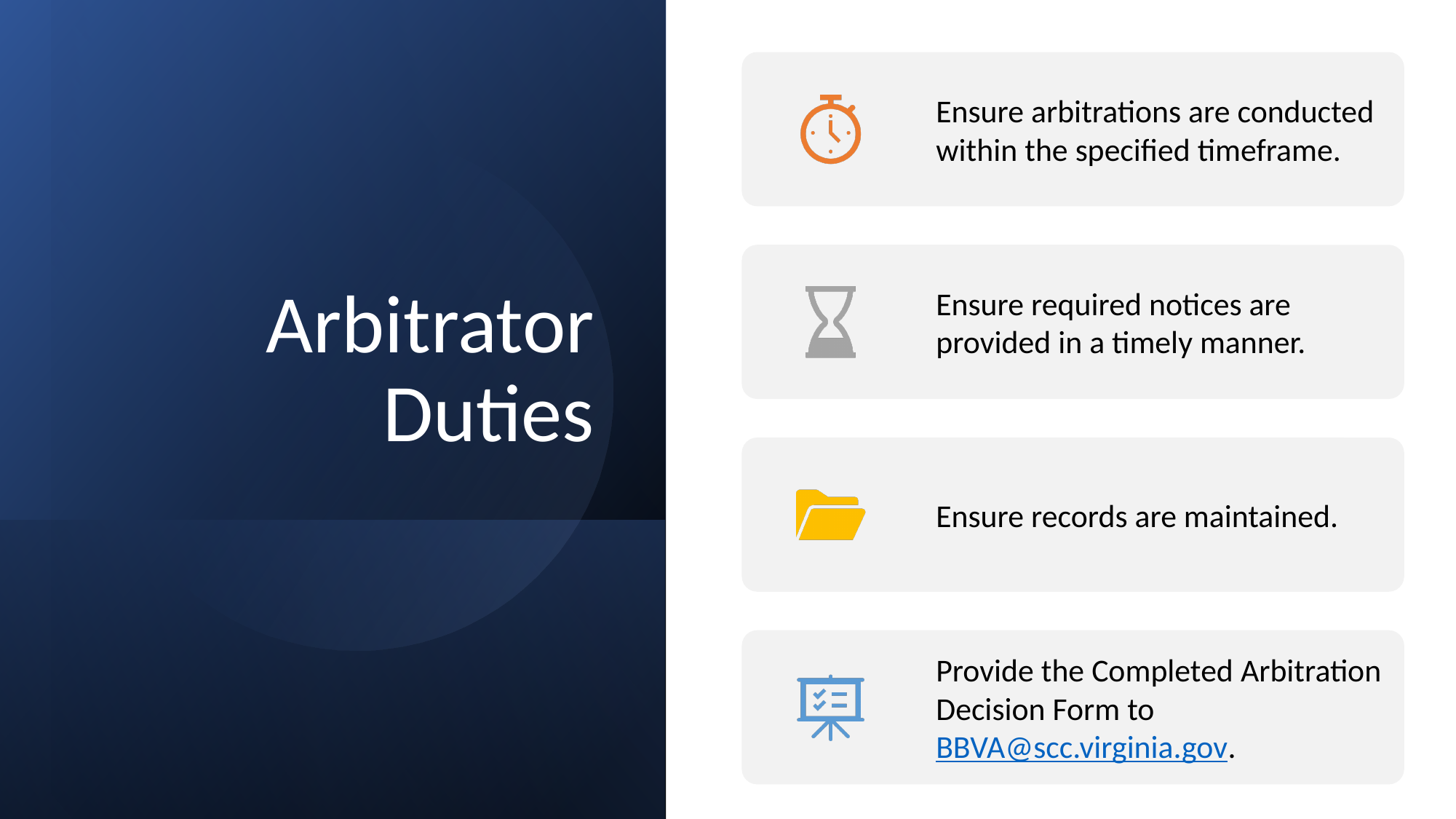

Ensure arbitrations are conducted within the specified timeframe.
Ensure required notices are provided in a timely manner.
Ensure records are maintained.
Provide the Completed Arbitration Decision Form to BBVA@scc.virginia.gov.
# Arbitrator Duties